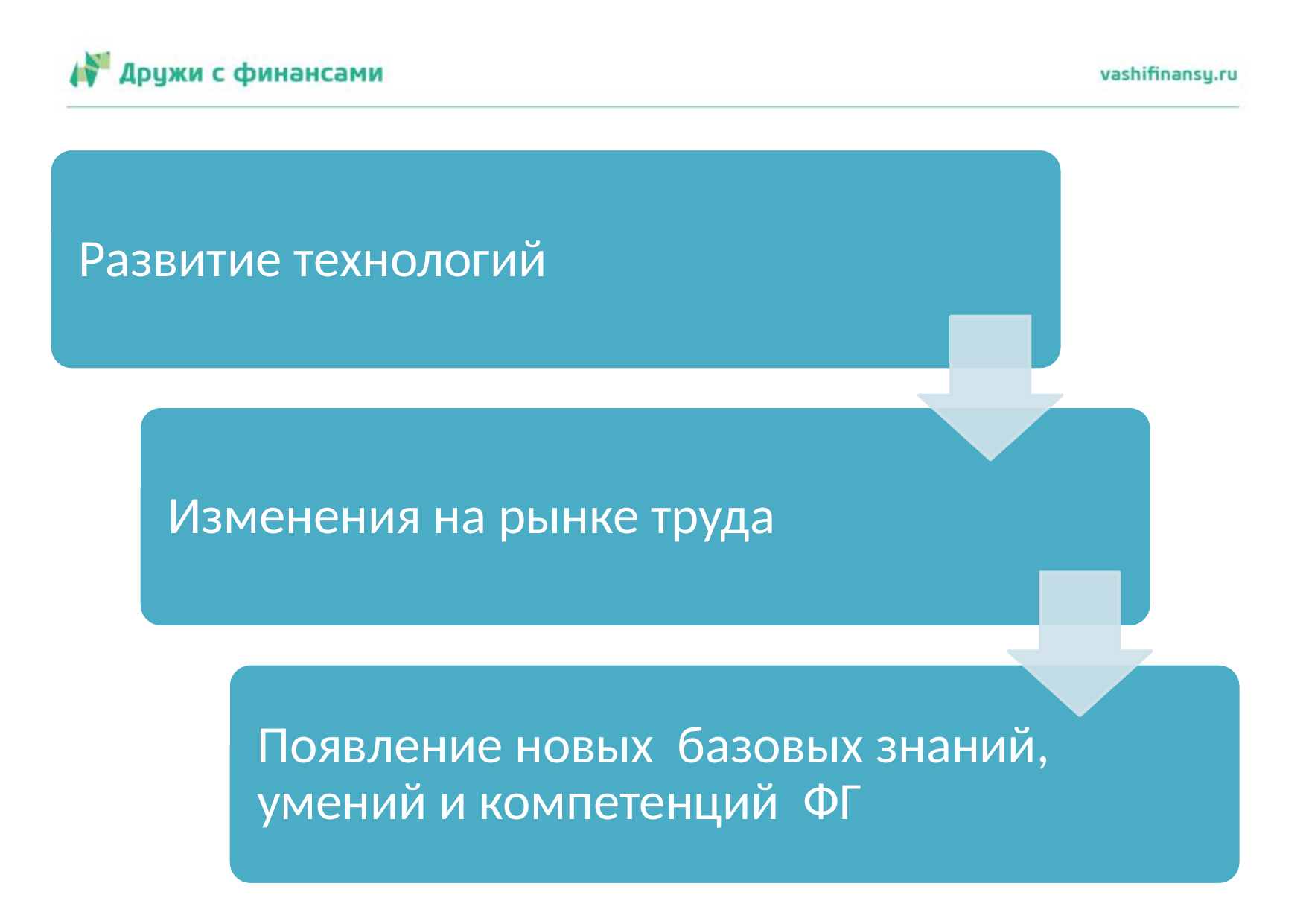

Развитие технологий
Изменения на рынке труда
Появление новых  базовых знаний, умений и компетенций  ФГ